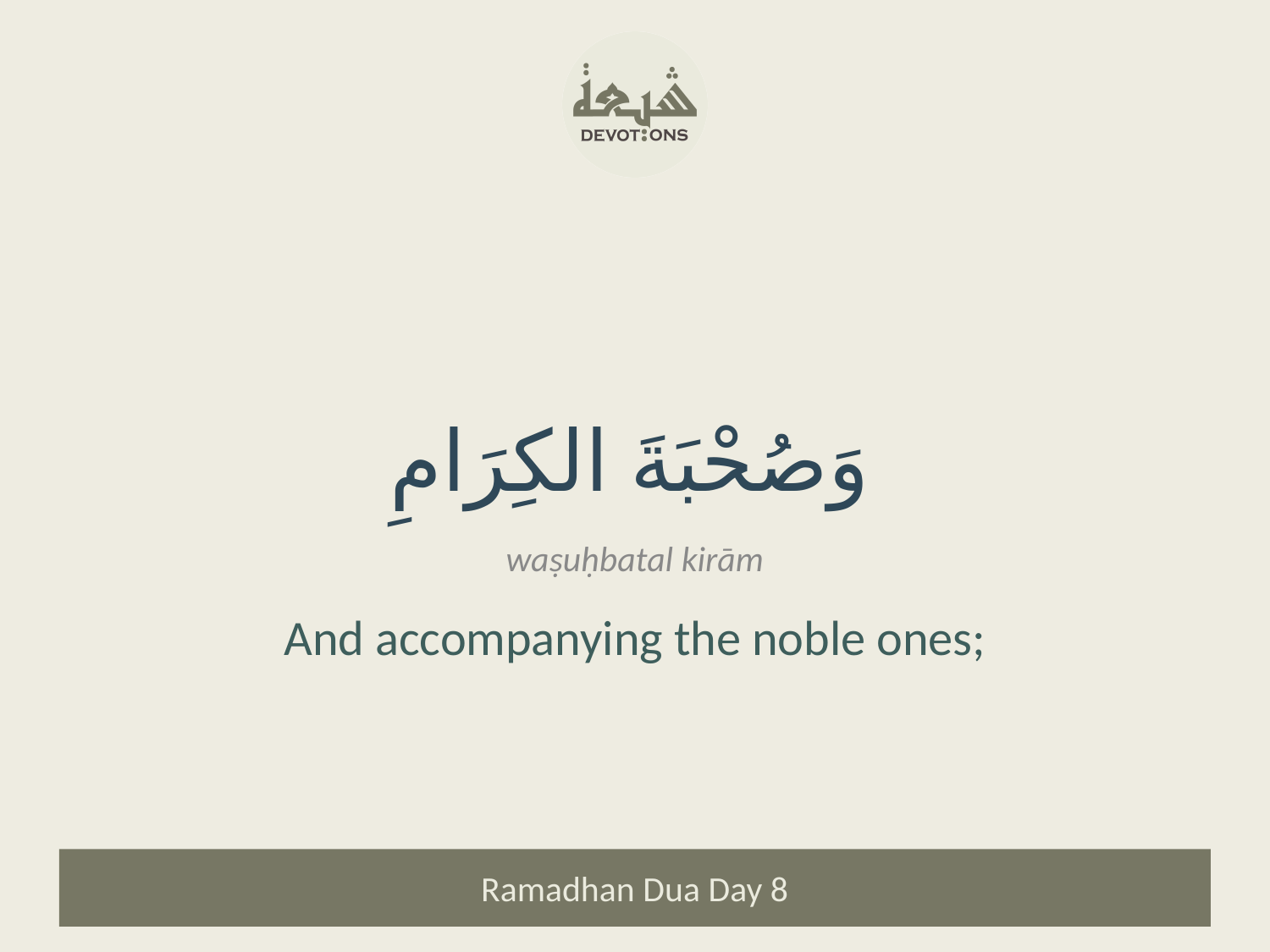

وَصُحْبَةَ الكِرَامِ
waṣuḥbatal kirām
And accompanying the noble ones;
Ramadhan Dua Day 8